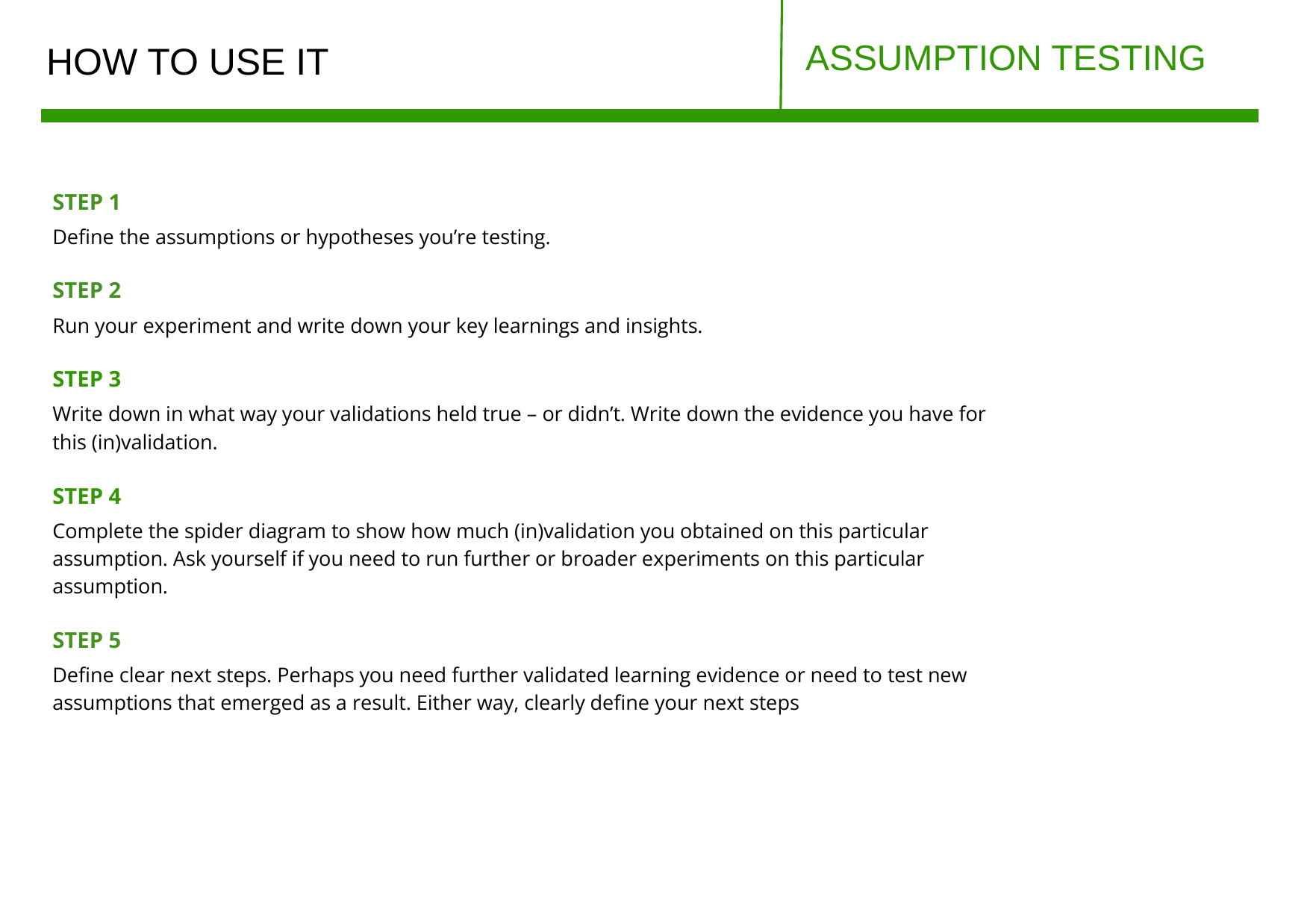

ASSUMPTION TESTING
# HOW TO USE IT

STEP 1
Define the assumptions or hypotheses you’re testing.
STEP 2
Run your experiment and write down your key learnings and insights.
STEP 3
Write down in what way your validations held true – or didn’t. Write down the evidence you have for this (in)validation.
STEP 4
Complete the spider diagram to show how much (in)validation you obtained on this particular assumption. Ask yourself if you need to run further or broader experiments on this particular assumption.
STEP 5
Define clear next steps. Perhaps you need further validated learning evidence or need to test new assumptions that emerged as a result. Either way, clearly define your next steps